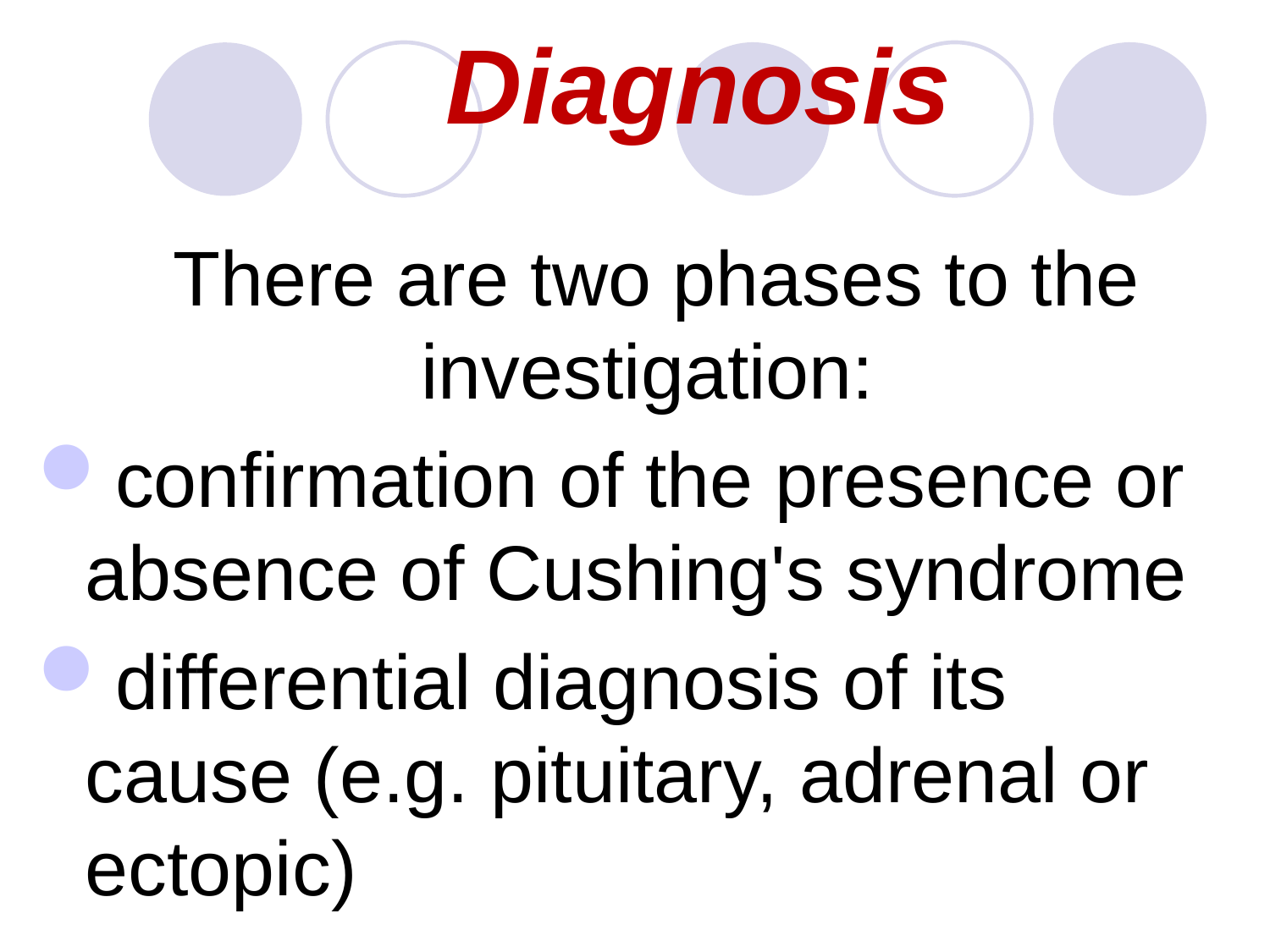

# Diagnosis
  There are two phases to the investigation:
confirmation of the presence or absence of Cushing's syndrome
differential diagnosis of its cause (e.g. pituitary, adrenal or ectopic)